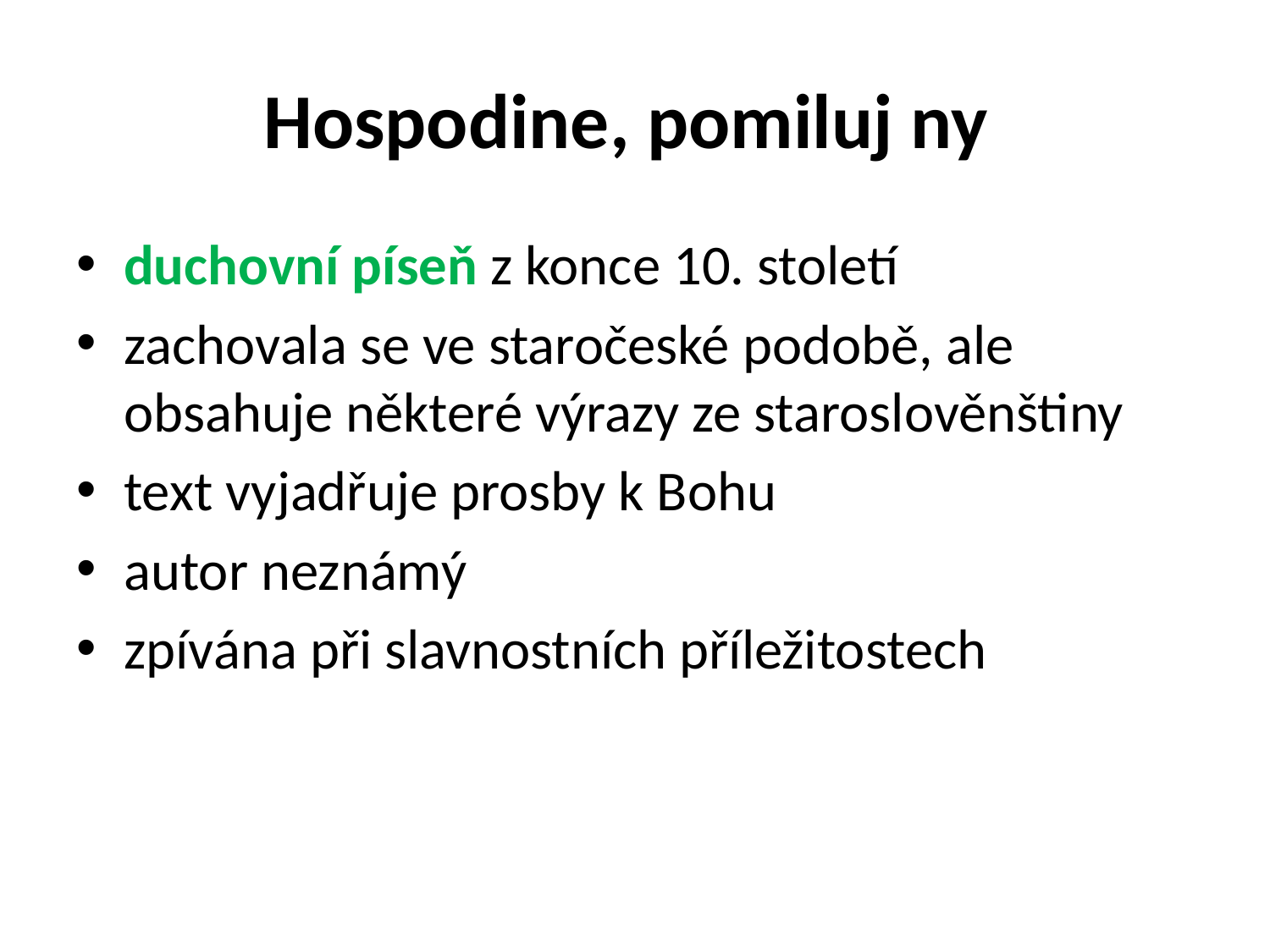

# Hospodine, pomiluj ny
duchovní píseň z konce 10. století
zachovala se ve staročeské podobě, ale obsahuje některé výrazy ze staroslověnštiny
text vyjadřuje prosby k Bohu
autor neznámý
zpívána při slavnostních příležitostech